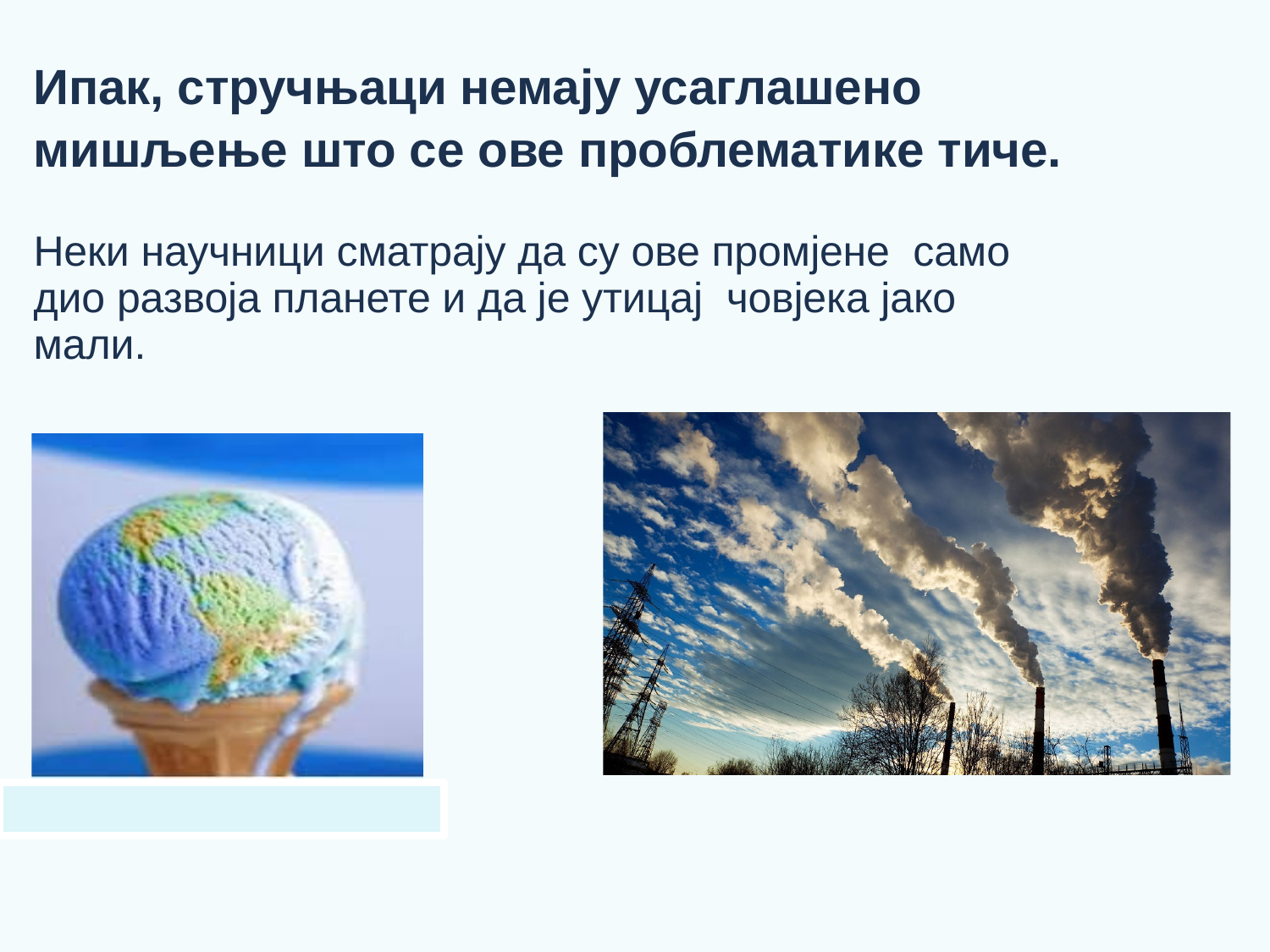

# Ипак, стручњаци немају усаглашено  мишљење што се ове проблематике тиче.
Неки научници сматрају да су ове промјене  само дио развоја планете и да је утицај  човјека јако мали.